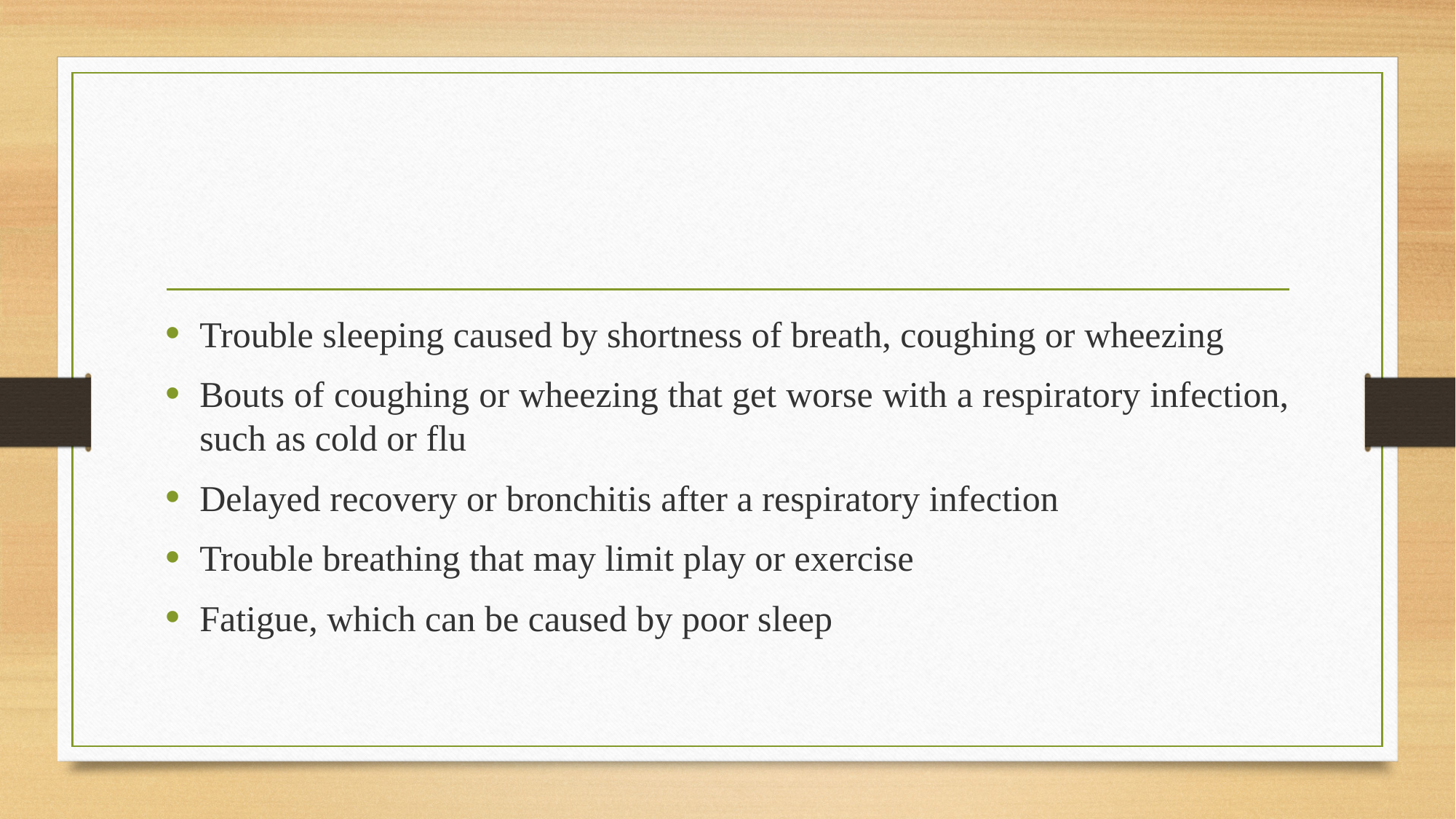

#
Trouble sleeping caused by shortness of breath, coughing or wheezing
Bouts of coughing or wheezing that get worse with a respiratory infection, such as cold or flu
Delayed recovery or bronchitis after a respiratory infection
Trouble breathing that may limit play or exercise
Fatigue, which can be caused by poor sleep